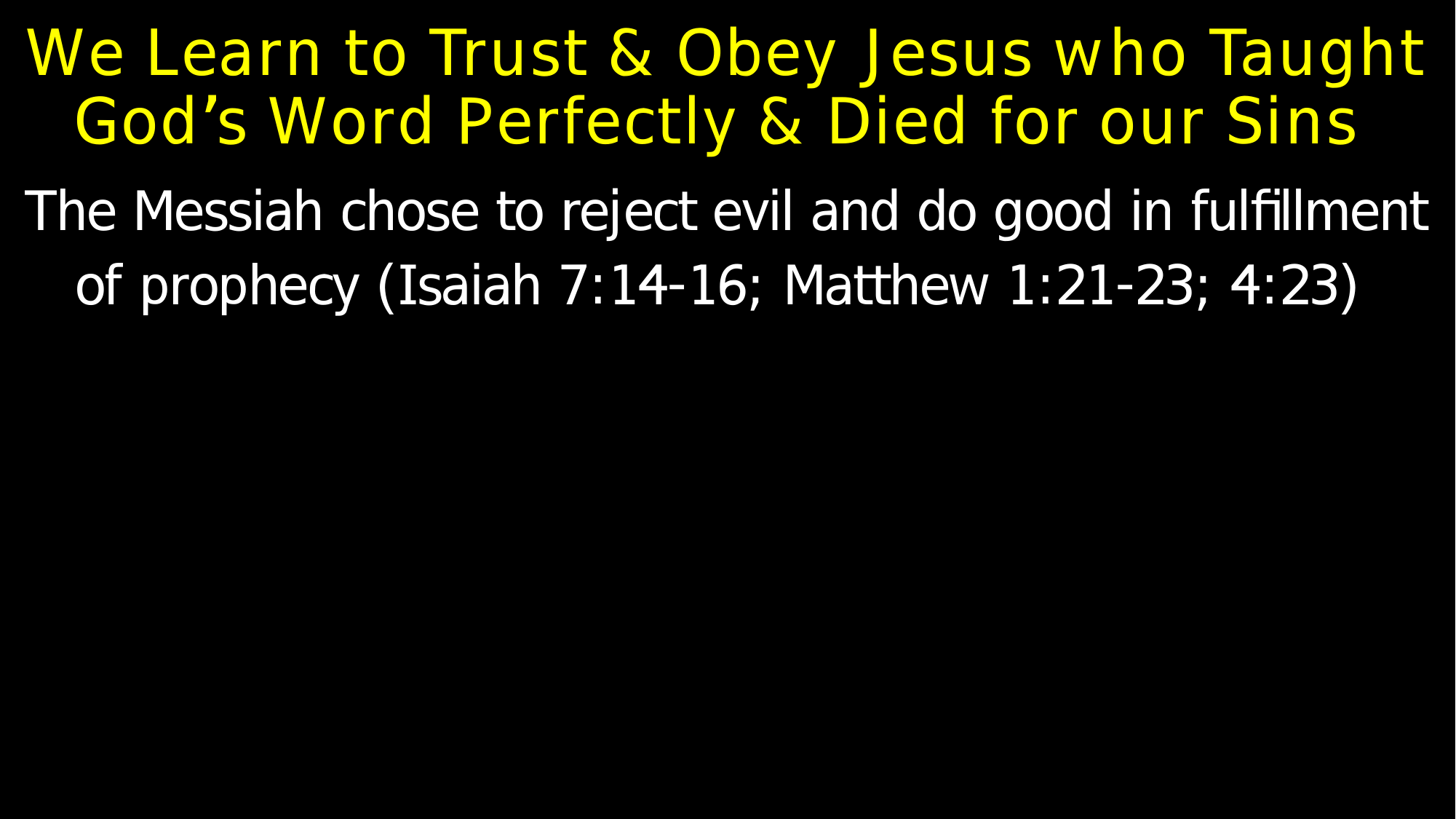

# We Learn to Trust & Obey Jesus who Taught God’s Word Perfectly & Died for our Sins
The Messiah chose to reject evil and do good in fulfillment
of prophecy (Isaiah 7:14-16; Matthew 1:21-23; 4:23)